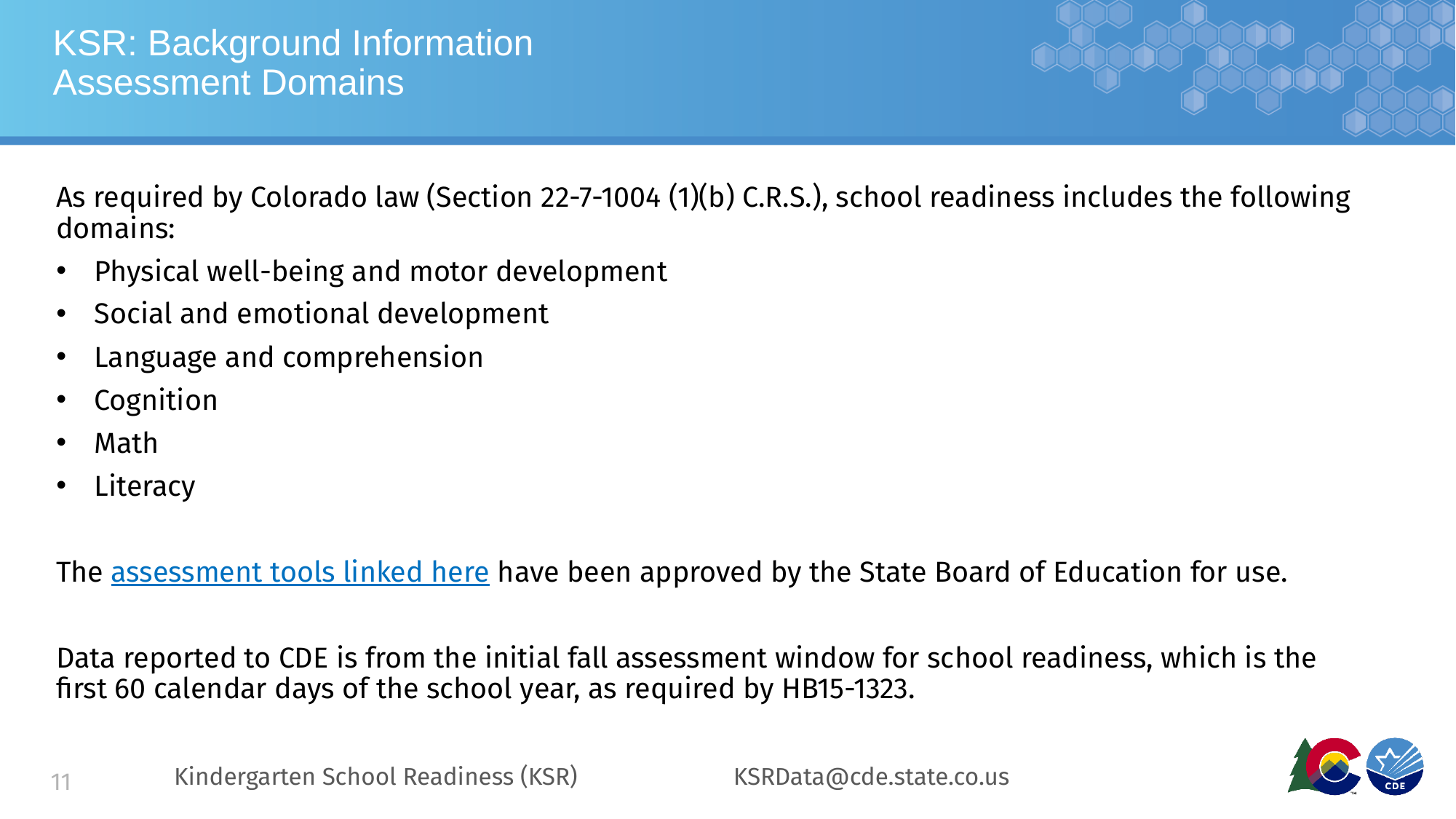

# KSR: Background Information Assessment Domains
As required by Colorado law (Section 22-7-1004 (1)(b) C.R.S.), school readiness includes the following domains:
Physical well-being and motor development
Social and emotional development
Language and comprehension
Cognition
Math
Literacy

The assessment tools linked here have been approved by the State Board of Education for use.

Data reported to CDE is from the initial fall assessment window for school readiness, which is the first 60 calendar days of the school year, as required by HB15-1323.

Kindergarten School Readiness (KSR)
KSRData@cde.state.co.us
11